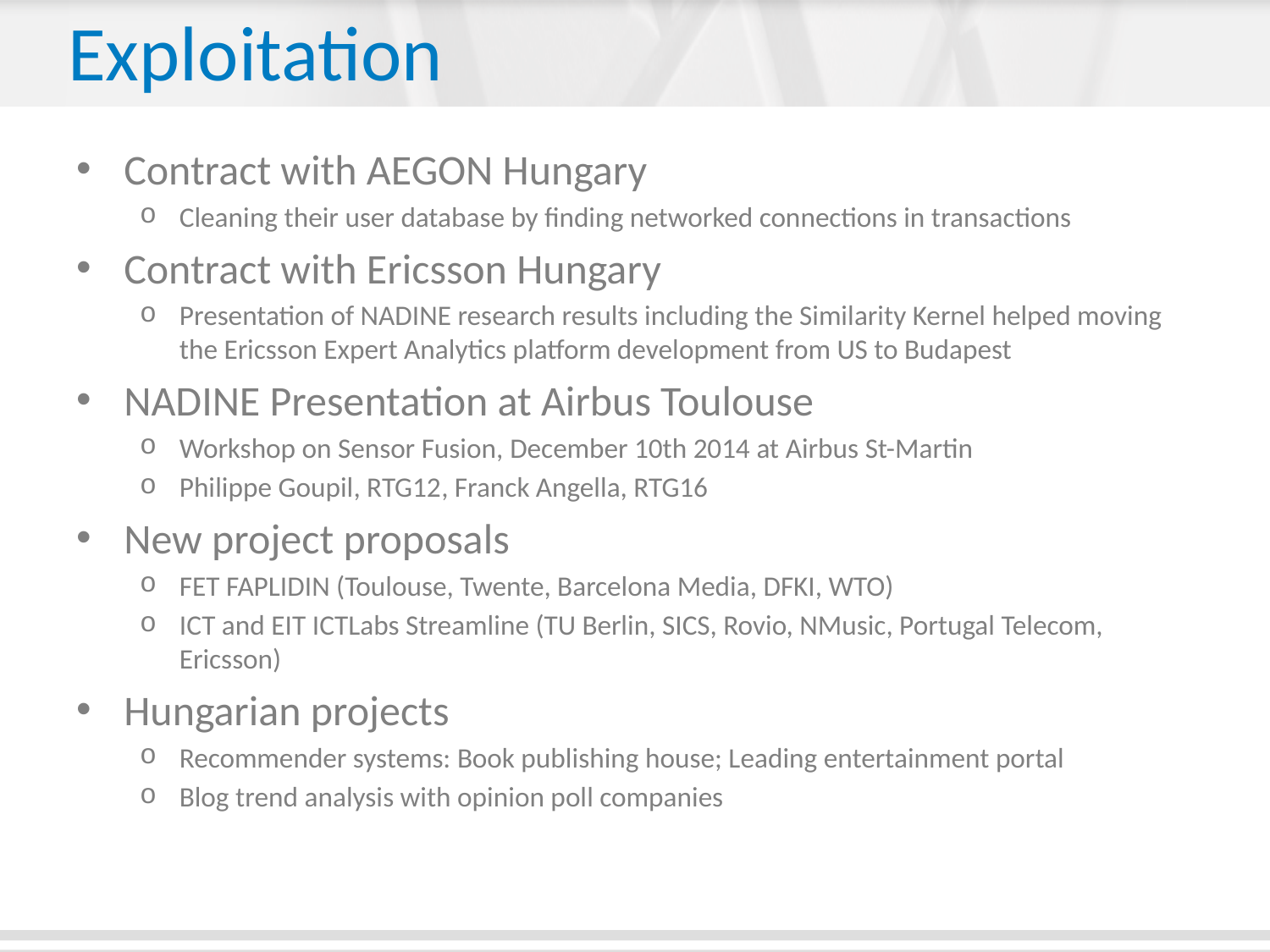

# Exploitation
Contract with AEGON Hungary
Cleaning their user database by finding networked connections in transactions
Contract with Ericsson Hungary
Presentation of NADINE research results including the Similarity Kernel helped moving the Ericsson Expert Analytics platform development from US to Budapest
NADINE Presentation at Airbus Toulouse
Workshop on Sensor Fusion, December 10th 2014 at Airbus St-Martin
Philippe Goupil, RTG12, Franck Angella, RTG16
New project proposals
FET FAPLIDIN (Toulouse, Twente, Barcelona Media, DFKI, WTO)
ICT and EIT ICTLabs Streamline (TU Berlin, SICS, Rovio, NMusic, Portugal Telecom, Ericsson)
Hungarian projects
Recommender systems: Book publishing house; Leading entertainment portal
Blog trend analysis with opinion poll companies